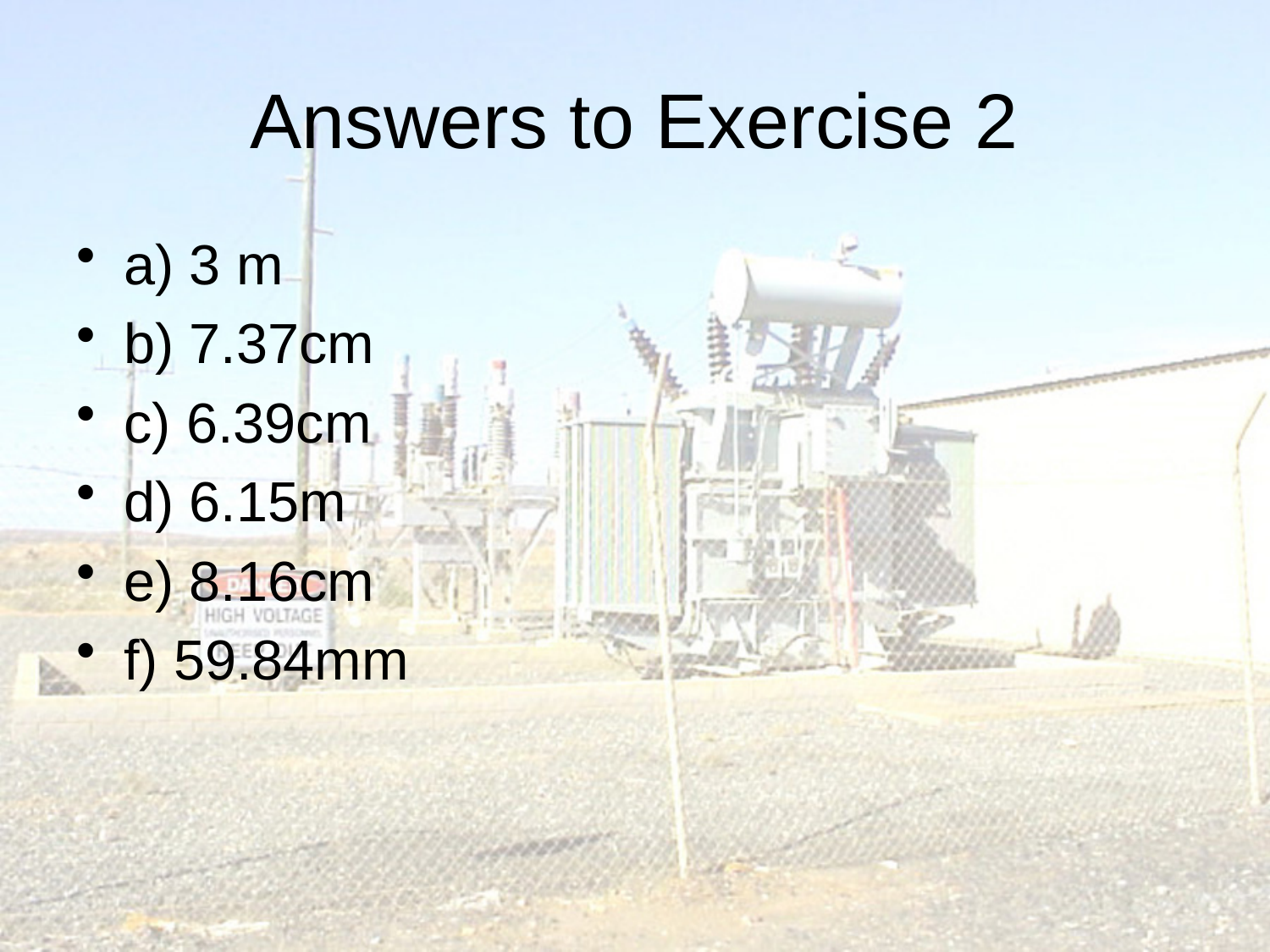

# Answers to Exercise 2
a) 3 m
b) 7.37cm
c) 6.39cm
d) 6.15m
e) 8.16cm
f) 59.84mm